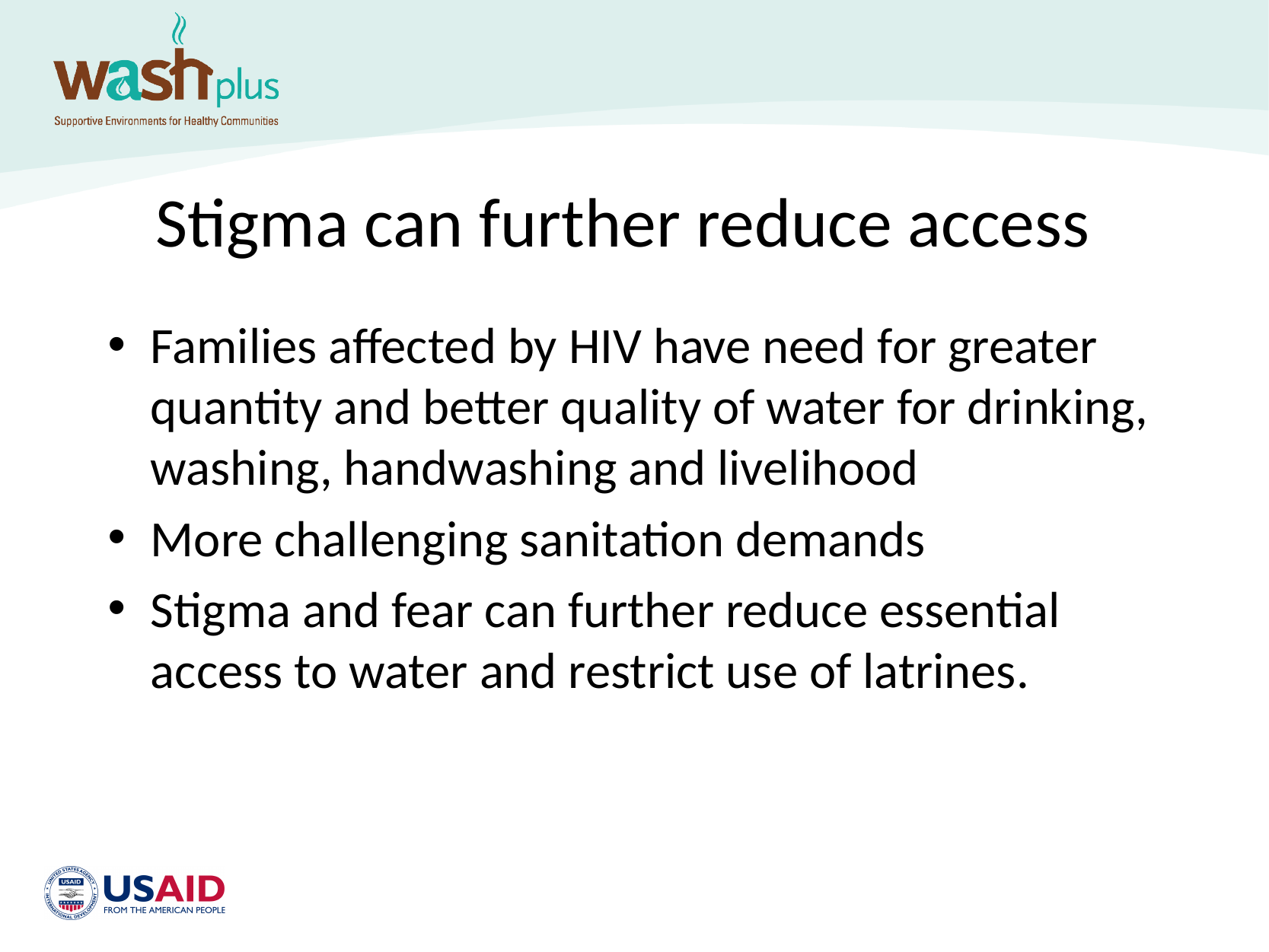

# Stigma can further reduce access
Families affected by HIV have need for greater quantity and better quality of water for drinking, washing, handwashing and livelihood
More challenging sanitation demands
Stigma and fear can further reduce essential access to water and restrict use of latrines.